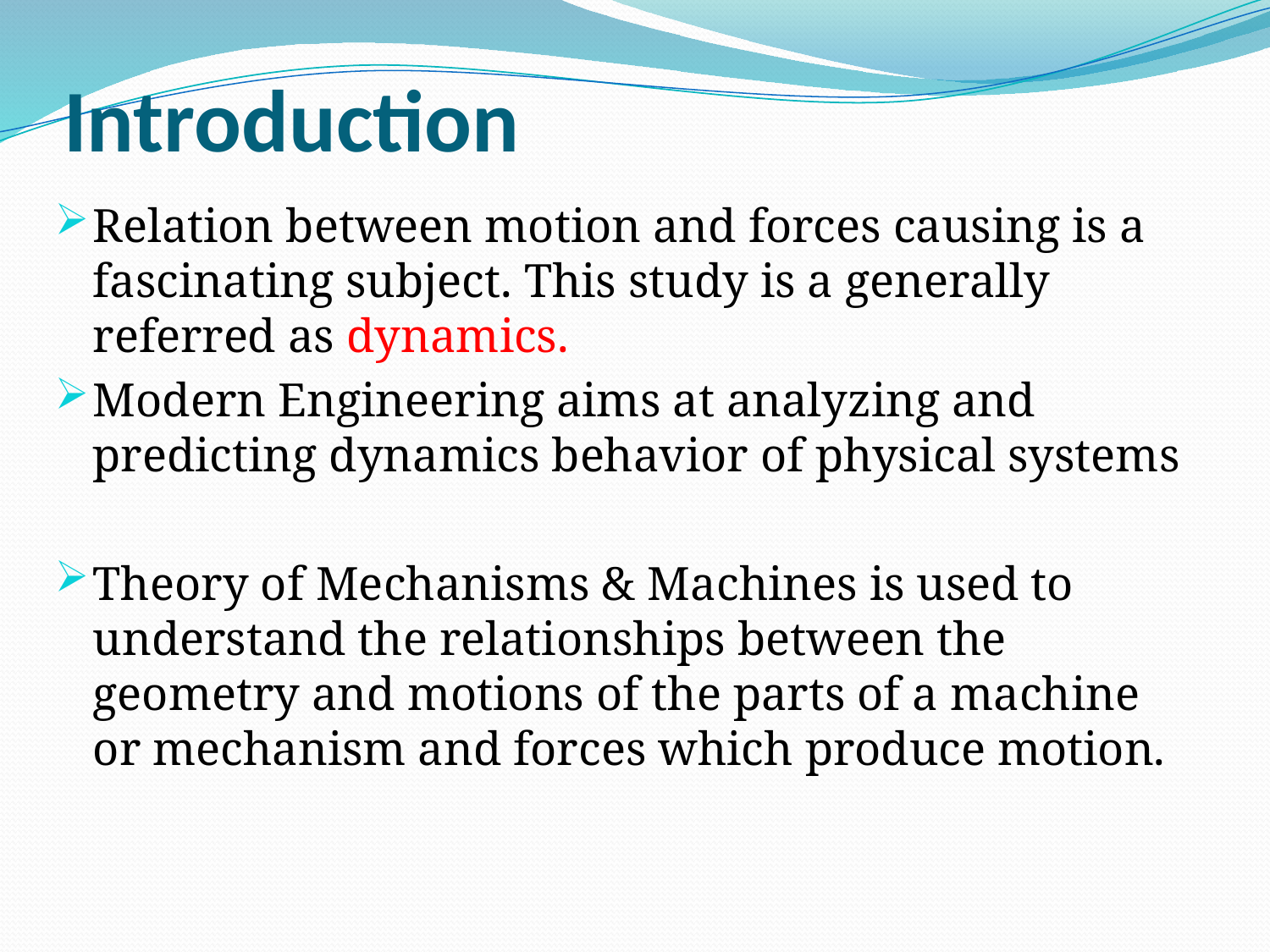

# Introduction
Relation between motion and forces causing is a fascinating subject. This study is a generally referred as dynamics.
Modern Engineering aims at analyzing and predicting dynamics behavior of physical systems

Theory of Mechanisms & Machines is used to understand the relationships between the geometry and motions of the parts of a machine or mechanism and forces which produce motion.